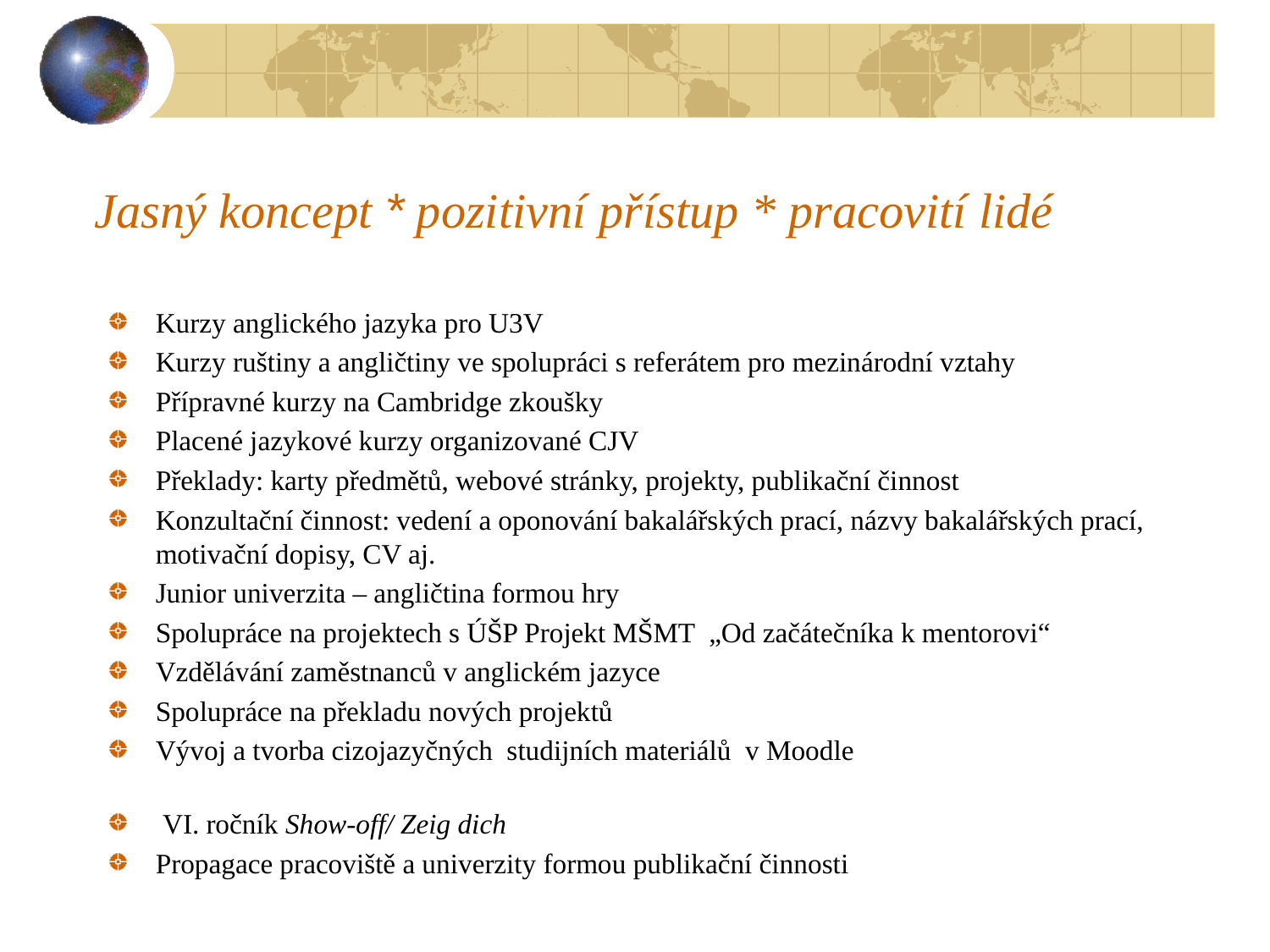

# Jasný koncept * pozitivní přístup * pracovití lidé
Kurzy anglického jazyka pro U3V
Kurzy ruštiny a angličtiny ve spolupráci s referátem pro mezinárodní vztahy
Přípravné kurzy na Cambridge zkoušky
Placené jazykové kurzy organizované CJV
Překlady: karty předmětů, webové stránky, projekty, publikační činnost
Konzultační činnost: vedení a oponování bakalářských prací, názvy bakalářských prací, motivační dopisy, CV aj.
Junior univerzita – angličtina formou hry
Spolupráce na projektech s ÚŠP Projekt MŠMT  „Od začátečníka k mentorovi“
Vzdělávání zaměstnanců v anglickém jazyce
Spolupráce na překladu nových projektů
Vývoj a tvorba cizojazyčných  studijních materiálů  v Moodle
 VI. ročník Show-off/ Zeig dich
Propagace pracoviště a univerzity formou publikační činnosti